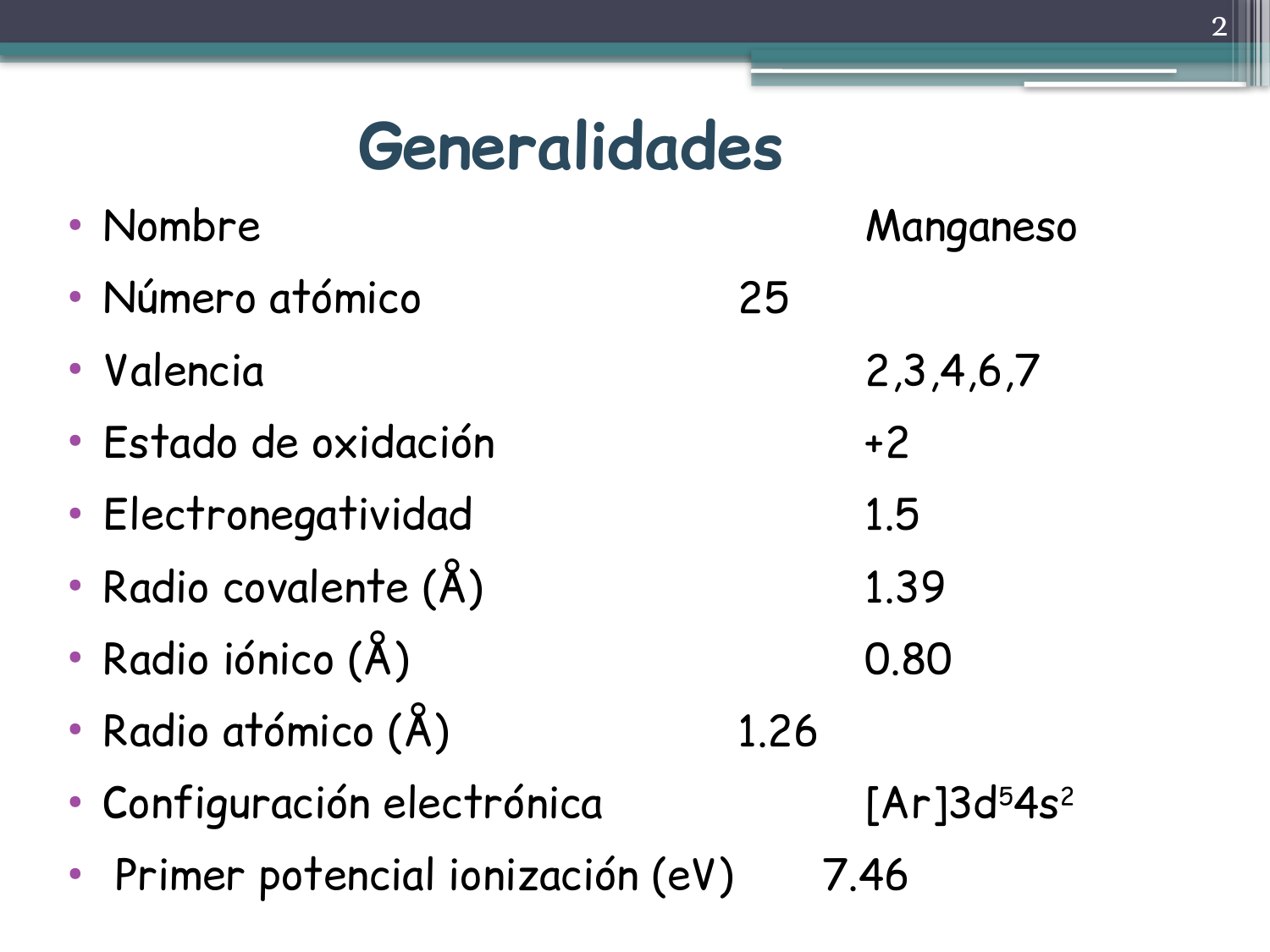

2
Generalidades
Nombre 					Manganeso
Número atómico 			25
Valencia  					2,3,4,6,7
Estado de oxidación 			+2
Electronegatividad   			1.5
Radio covalente (Å)  			1.39
Radio iónico (Å)			          0.80
Radio atómico (Å) 			1.26
Configuración electrónica 	          [Ar]3d54s2
 Primer potencial ionización (eV)       7.46